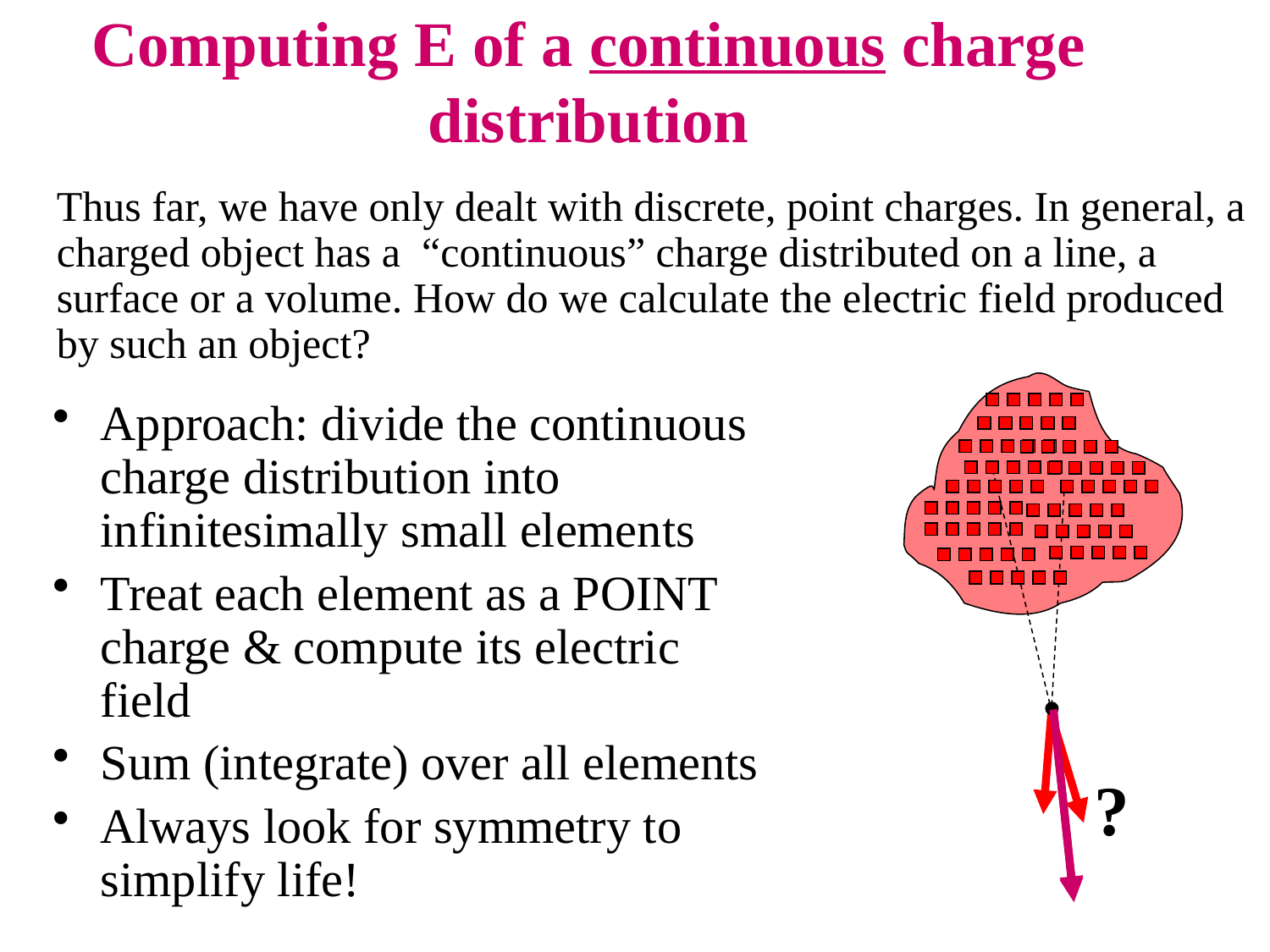

# Computing E of a continuous charge distribution
Thus far, we have only dealt with discrete, point charges. In general, a charged object has a  “continuous” charge distributed on a line, a surface or a volume. How do we calculate the electric field produced by such an object?

Approach: divide the continuous charge distribution into infinitesimally small elements
Treat each element as a POINT charge & compute its electric field
Sum (integrate) over all elements
Always look for symmetry to simplify life!

?